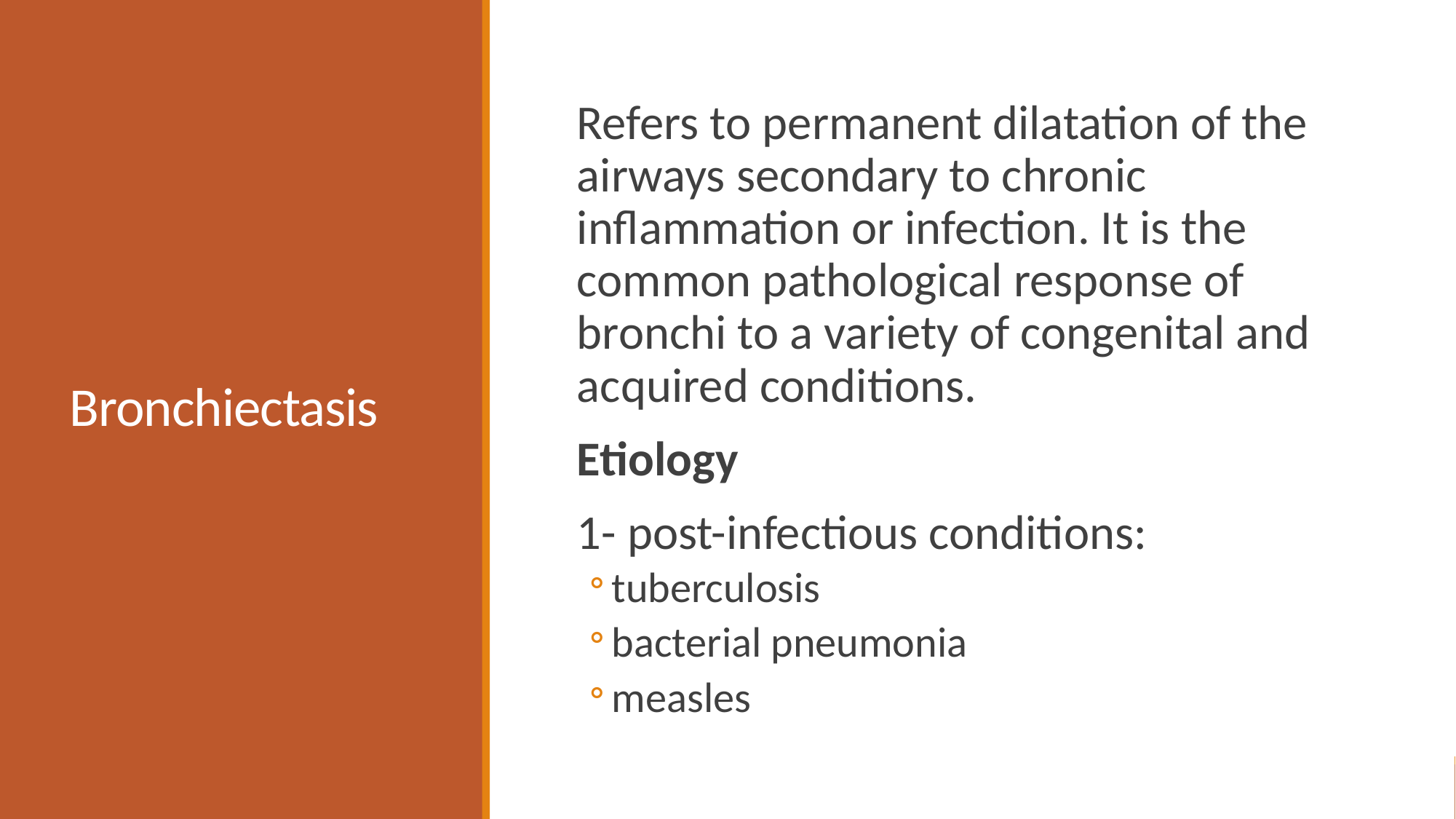

# Bronchiectasis
Refers to permanent dilatation of the airways secondary to chronic inflammation or infection. It is the common pathological response of bronchi to a variety of congenital and acquired conditions.
Etiology
1- post-infectious conditions:
tuberculosis
bacterial pneumonia
measles